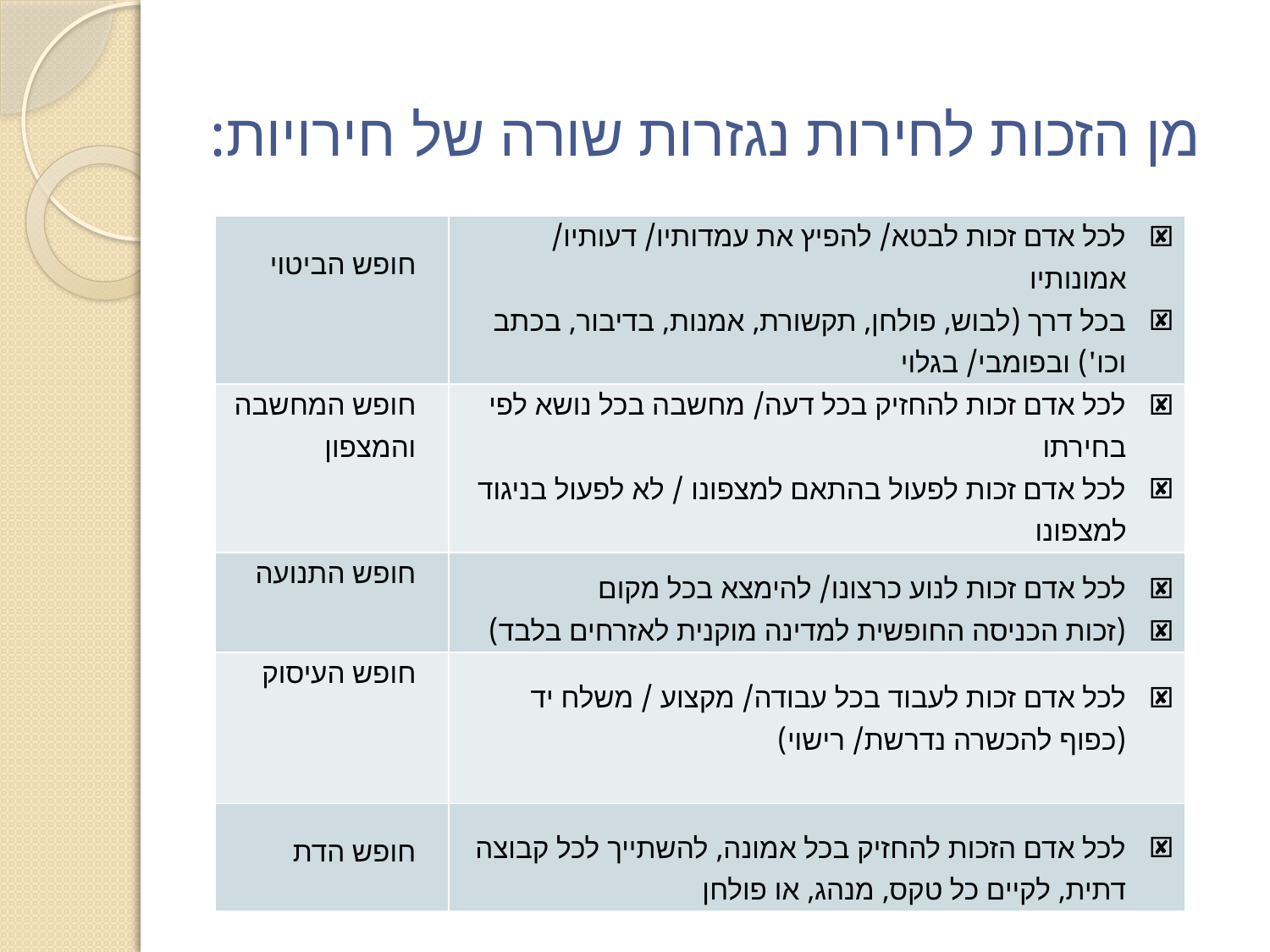

# מן הזכות לחירות נגזרות שורה של חירויות:
| חופש הביטוי | לכל אדם זכות לבטא/ להפיץ את עמדותיו/ דעותיו/ אמונותיו בכל דרך (לבוש, פולחן, תקשורת, אמנות, בדיבור, בכתב וכו') ובפומבי/ בגלוי |
| --- | --- |
| חופש המחשבה והמצפון | לכל אדם זכות להחזיק בכל דעה/ מחשבה בכל נושא לפי בחירתו לכל אדם זכות לפעול בהתאם למצפונו / לא לפעול בניגוד למצפונו |
| חופש התנועה | לכל אדם זכות לנוע כרצונו/ להימצא בכל מקום (זכות הכניסה החופשית למדינה מוקנית לאזרחים בלבד) |
| חופש העיסוק | לכל אדם זכות לעבוד בכל עבודה/ מקצוע / משלח יד (כפוף להכשרה נדרשת/ רישוי) |
| חופש הדת | לכל אדם הזכות להחזיק בכל אמונה, להשתייך לכל קבוצה דתית, לקיים כל טקס, מנהג, או פולחן |